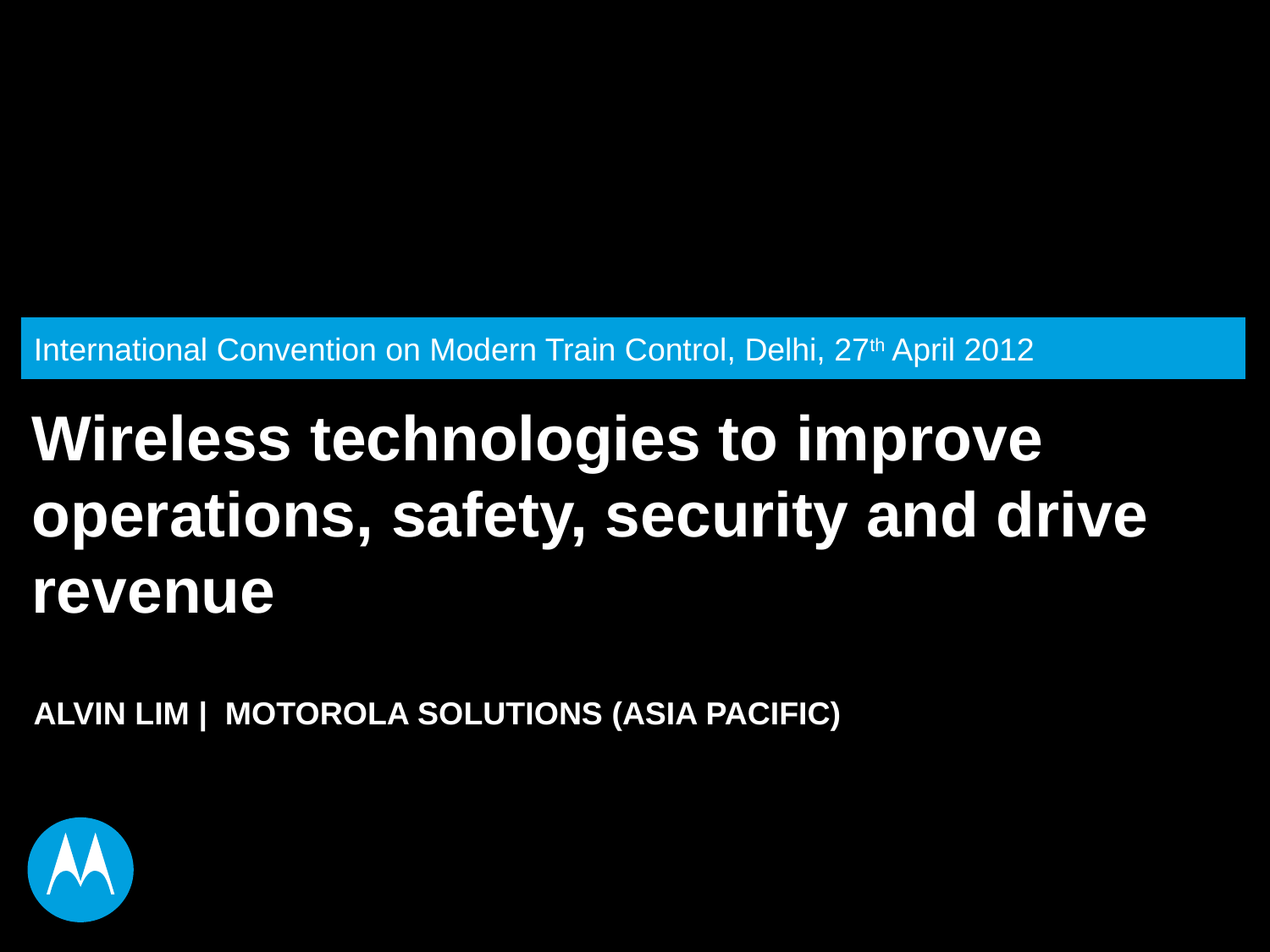

International Convention on Modern Train Control, Delhi, 27th April 2012
Wireless technologies to improve operations, safety, security and drive revenue
ALVIN LIM |  MOTOROLA SOLUTIONS (ASIA PACIFIC)